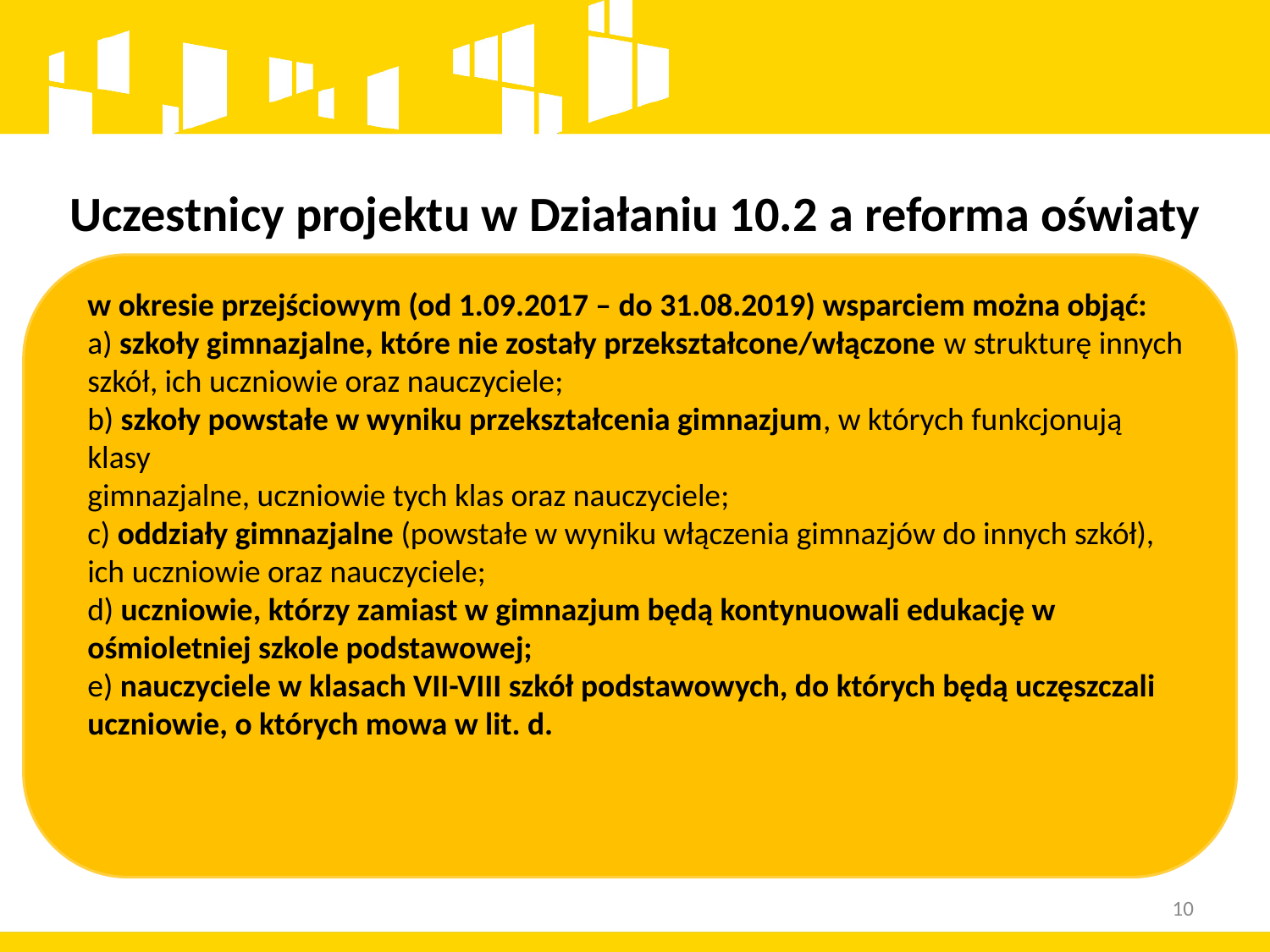

Uczestnicy projektu w Działaniu 10.2 a reforma oświaty

w okresie przejściowym (od 1.09.2017 – do 31.08.2019) wsparciem można objąć:
a) szkoły gimnazjalne, które nie zostały przekształcone/włączone w strukturę innych szkół, ich uczniowie oraz nauczyciele;
b) szkoły powstałe w wyniku przekształcenia gimnazjum, w których funkcjonują klasy
gimnazjalne, uczniowie tych klas oraz nauczyciele;
c) oddziały gimnazjalne (powstałe w wyniku włączenia gimnazjów do innych szkół), ich uczniowie oraz nauczyciele;
d) uczniowie, którzy zamiast w gimnazjum będą kontynuowali edukację w ośmioletniej szkole podstawowej;
e) nauczyciele w klasach VII-VIII szkół podstawowych, do których będą uczęszczali
uczniowie, o których mowa w lit. d.

10